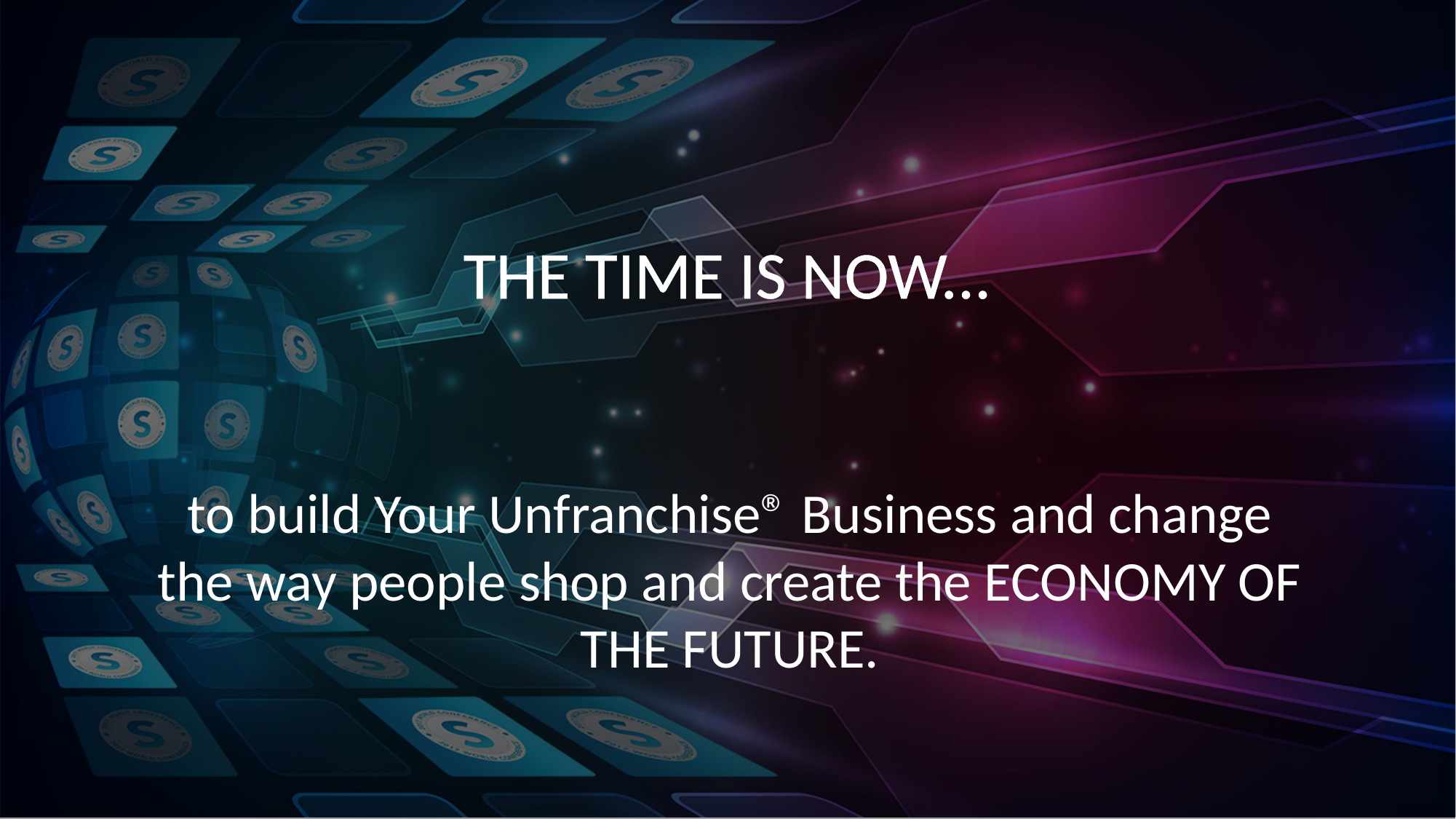

THE TIME IS NOW...
to build Your Unfranchise® Business and change the way people shop and create the ECONOMY OF THE FUTURE.